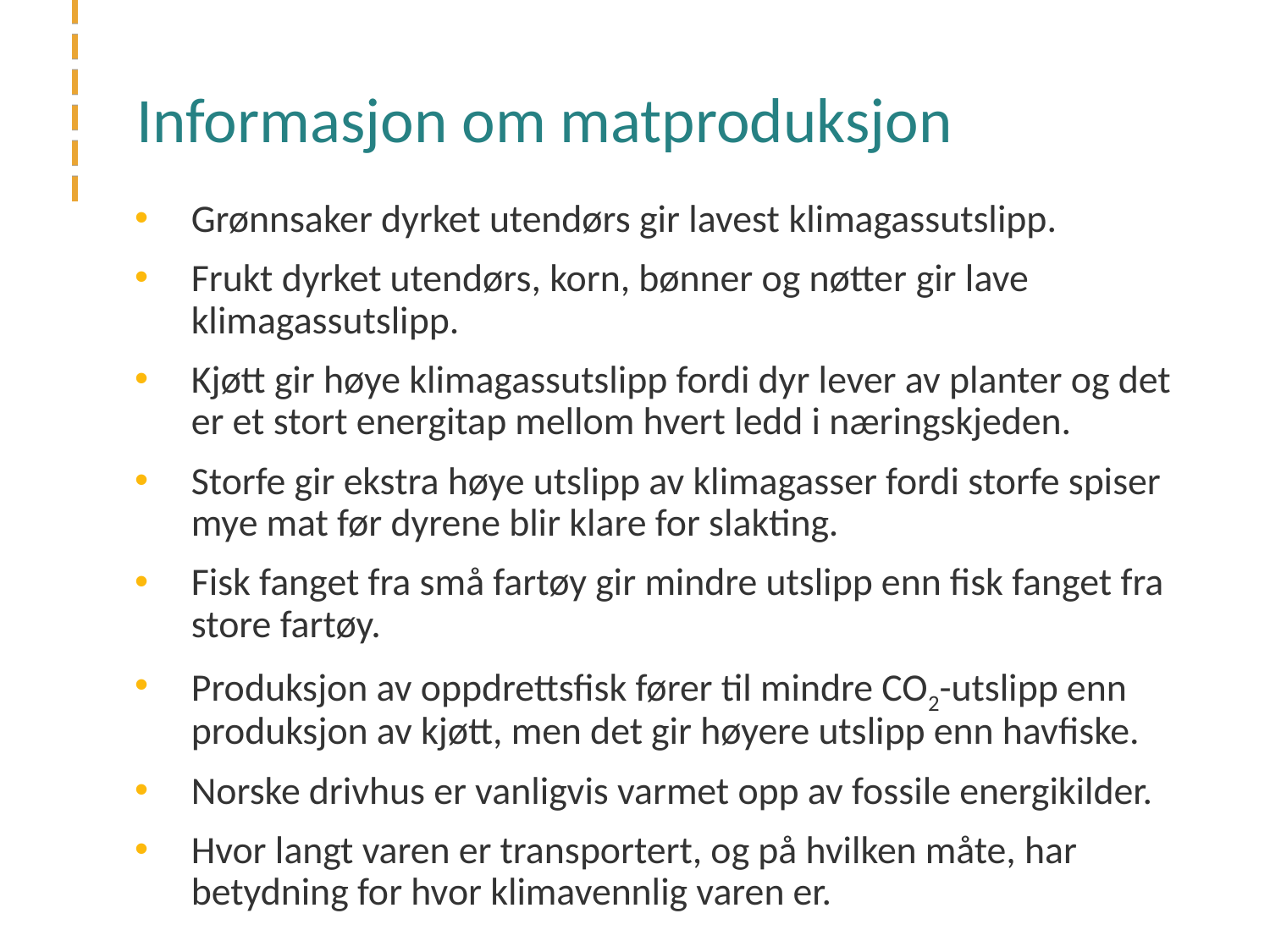

# Informasjon om matproduksjon
Grønnsaker dyrket utendørs gir lavest klimagassutslipp.
Frukt dyrket utendørs, korn, bønner og nøtter gir lave klimagassutslipp.
Kjøtt gir høye klimagassutslipp fordi dyr lever av planter og det er et stort energitap mellom hvert ledd i næringskjeden.
Storfe gir ekstra høye utslipp av klimagasser fordi storfe spiser mye mat før dyrene blir klare for slakting.
Fisk fanget fra små fartøy gir mindre utslipp enn fisk fanget fra store fartøy.
Produksjon av oppdrettsfisk fører til mindre CO2-utslipp enn produksjon av kjøtt, men det gir høyere utslipp enn havfiske.
Norske drivhus er vanligvis varmet opp av fossile energikilder.
Hvor langt varen er transportert, og på hvilken måte, har betydning for hvor klimavennlig varen er.